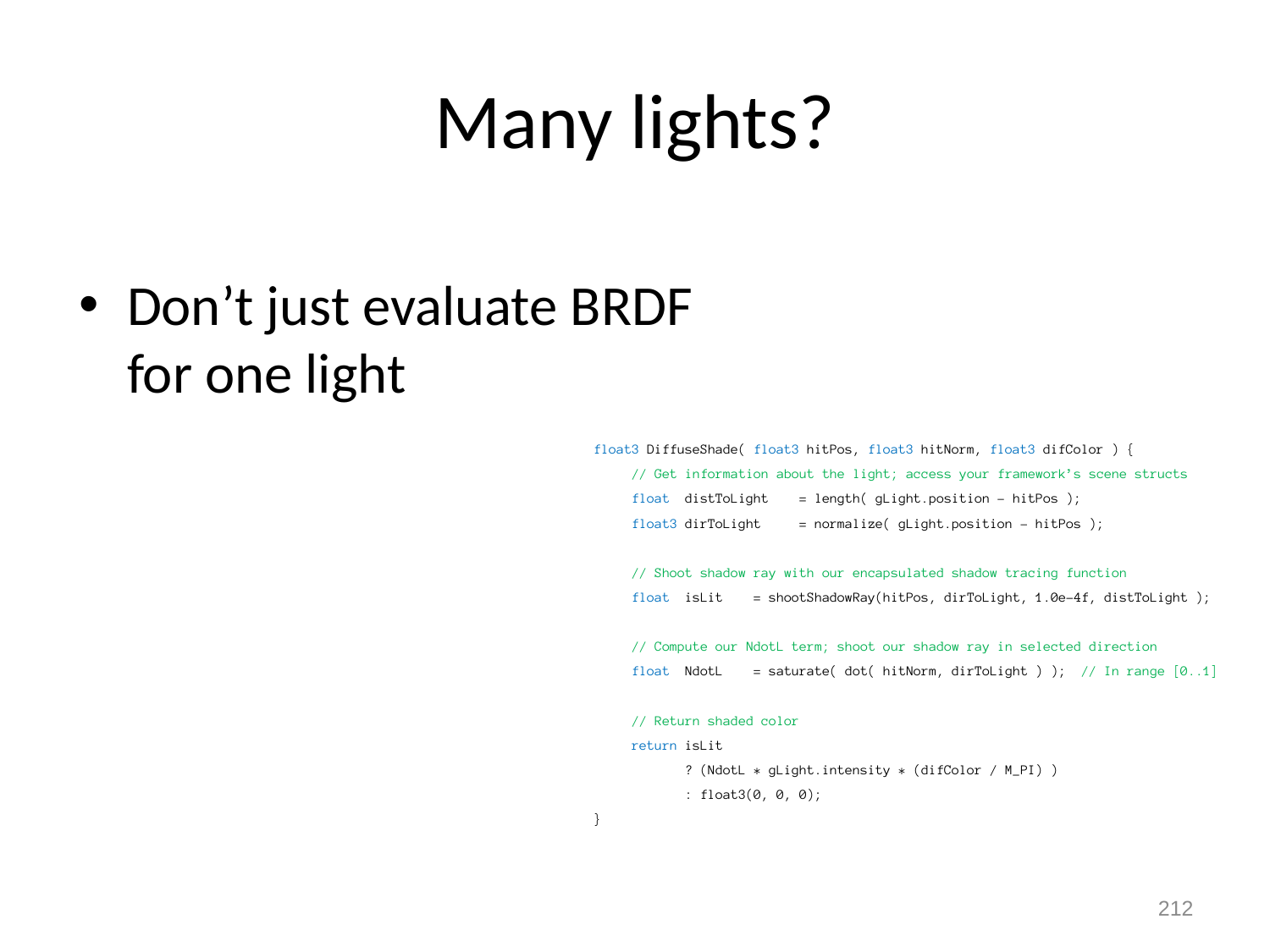

# Many lights?
Don’t just evaluate BRDF for one light

float3 DiffuseShade( float3 hitPos, float3 hitNorm, float3 difColor ) {
     // Get information about the light; access your framework’s scene structs
     float  distToLight    = length( gLight.position – hitPos );
     float3 dirToLight     = normalize( gLight.position – hitPos );

     // Shoot shadow ray with our encapsulated shadow tracing function
     float  isLit    = shootShadowRay(hitPos, dirToLight, 1.0e-4f, distToLight );

     // Compute our NdotL term; shoot our shadow ray in selected direction
     float  NdotL    = saturate( dot( hitNorm, dirToLight ) );  // In range [0..1]

     // Return shaded color
     return isLit
            ? (NdotL * gLight.intensity * (difColor / M_PI) )
            : float3(0, 0, 0);
}

212